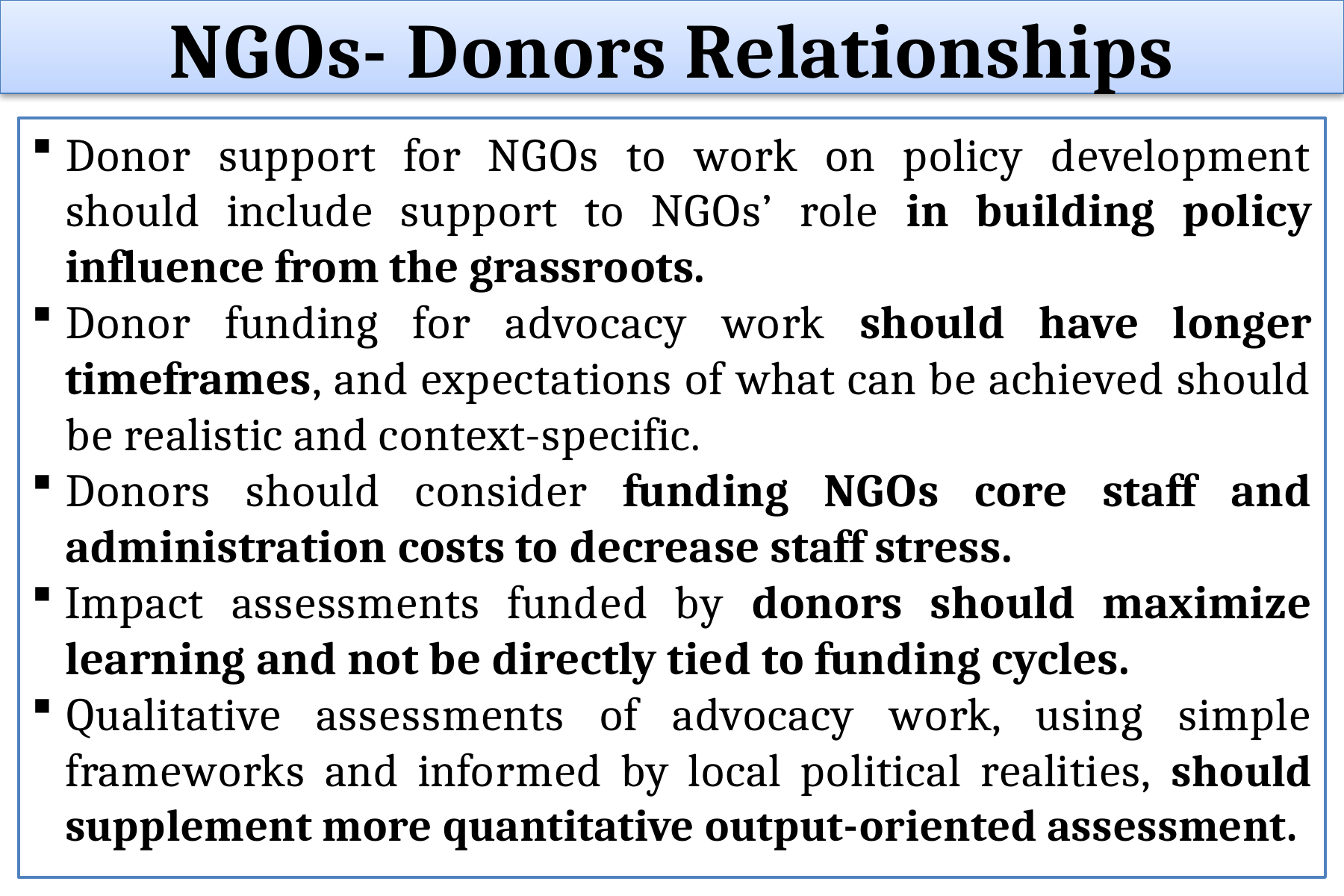

NGOs- Donors Relationships
Donor support for NGOs to work on policy development should include support to NGOs’ role in building policy influence from the grassroots.
Donor funding for advocacy work should have longer timeframes, and expectations of what can be achieved should be realistic and context-specific.
Donors should consider funding NGOs core staff and administration costs to decrease staff stress.
Impact assessments funded by donors should maximize learning and not be directly tied to funding cycles.
Qualitative assessments of advocacy work, using simple frameworks and informed by local political realities, should supplement more quantitative output-oriented assessment.